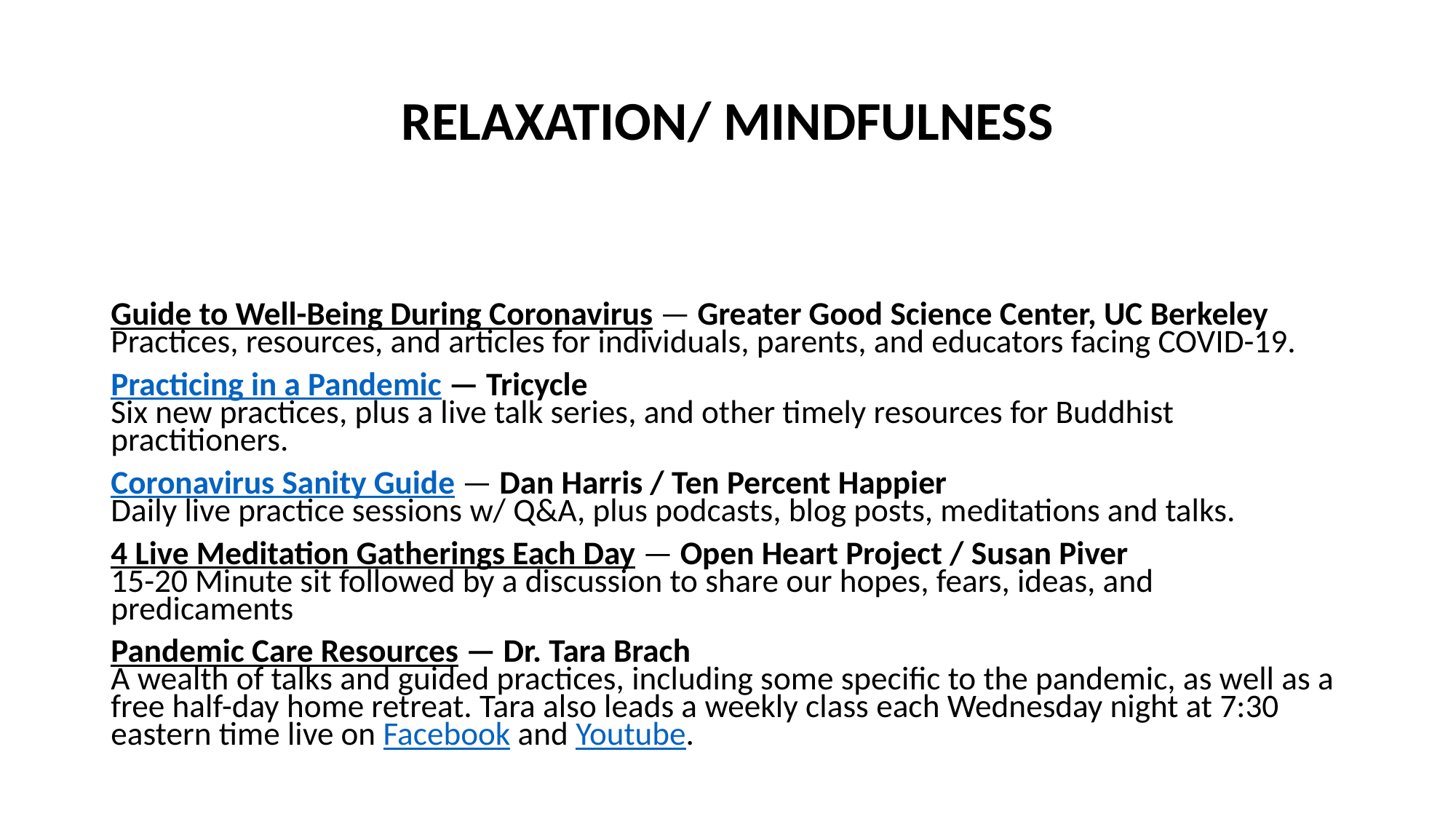

# RELAXATION/ MINDFULNESS
Guide to Well-Being During Coronavirus — Greater Good Science Center, UC Berkeley
Practices, resources, and articles for individuals, parents, and educators facing COVID-19.
Practicing in a Pandemic — Tricycle
Six new practices, plus a live talk series, and other timely resources for Buddhist practitioners.
Coronavirus Sanity Guide — Dan Harris / Ten Percent Happier
Daily live practice sessions w/ Q&A, plus podcasts, blog posts, meditations and talks.
4 Live Meditation Gatherings Each Day — Open Heart Project / Susan Piver
15-20 Minute sit followed by a discussion to share our hopes, fears, ideas, and predicaments
Pandemic Care Resources — Dr. Tara Brach
A wealth of talks and guided practices, including some specific to the pandemic, as well as a free half-day home retreat. Tara also leads a weekly class each Wednesday night at 7:30 eastern time live on Facebook and Youtube.